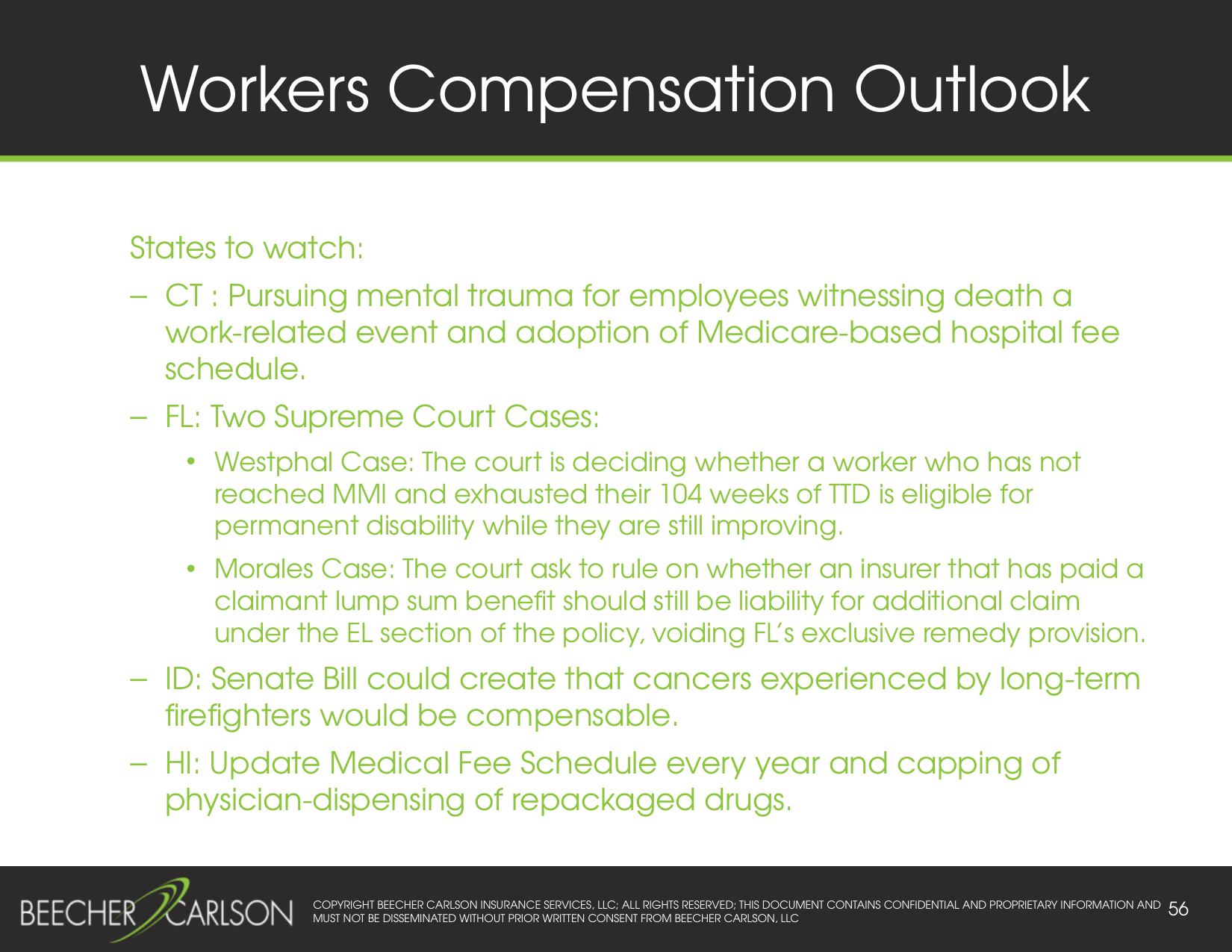

# Workers Compensation Outlook
States to watch:
CT : Pursuing mental trauma for employees witnessing death a work-related event and adoption of Medicare-based hospital fee schedule.
FL: Two Supreme Court Cases:
Westphal Case: The court is deciding whether a worker who has not reached MMI and exhausted their 104 weeks of TTD is eligible for permanent disability while they are still improving.
Morales Case: The court ask to rule on whether an insurer that has paid a claimant lump sum benefit should still be liability for additional claim under the EL section of the policy, voiding FL’s exclusive remedy provision.
ID: Senate Bill could create that cancers experienced by long-term firefighters would be compensable.
HI: Update Medical Fee Schedule every year and capping of physician-dispensing of repackaged drugs.

56